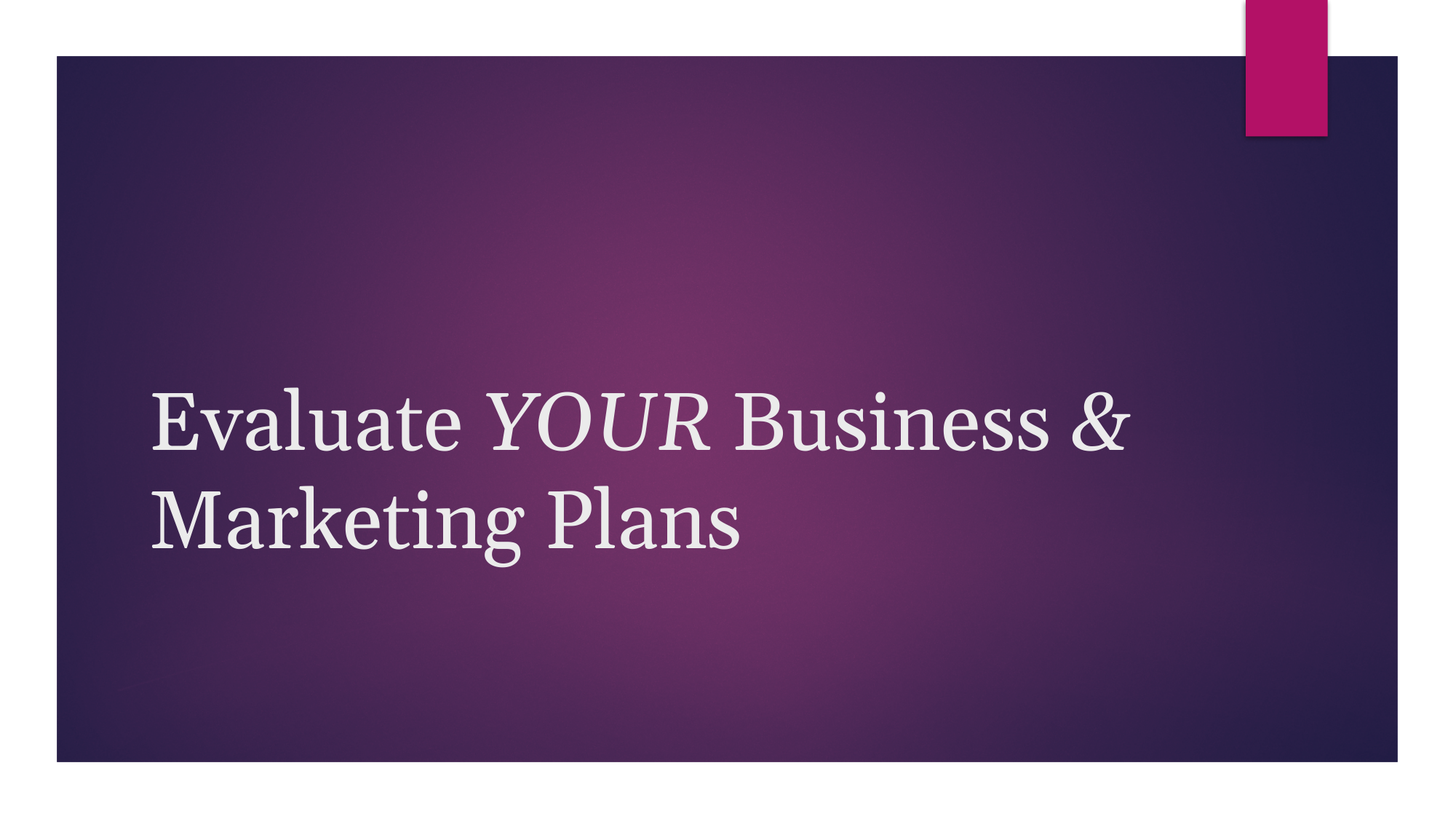

# Evaluate YOUR Business & Marketing Plans